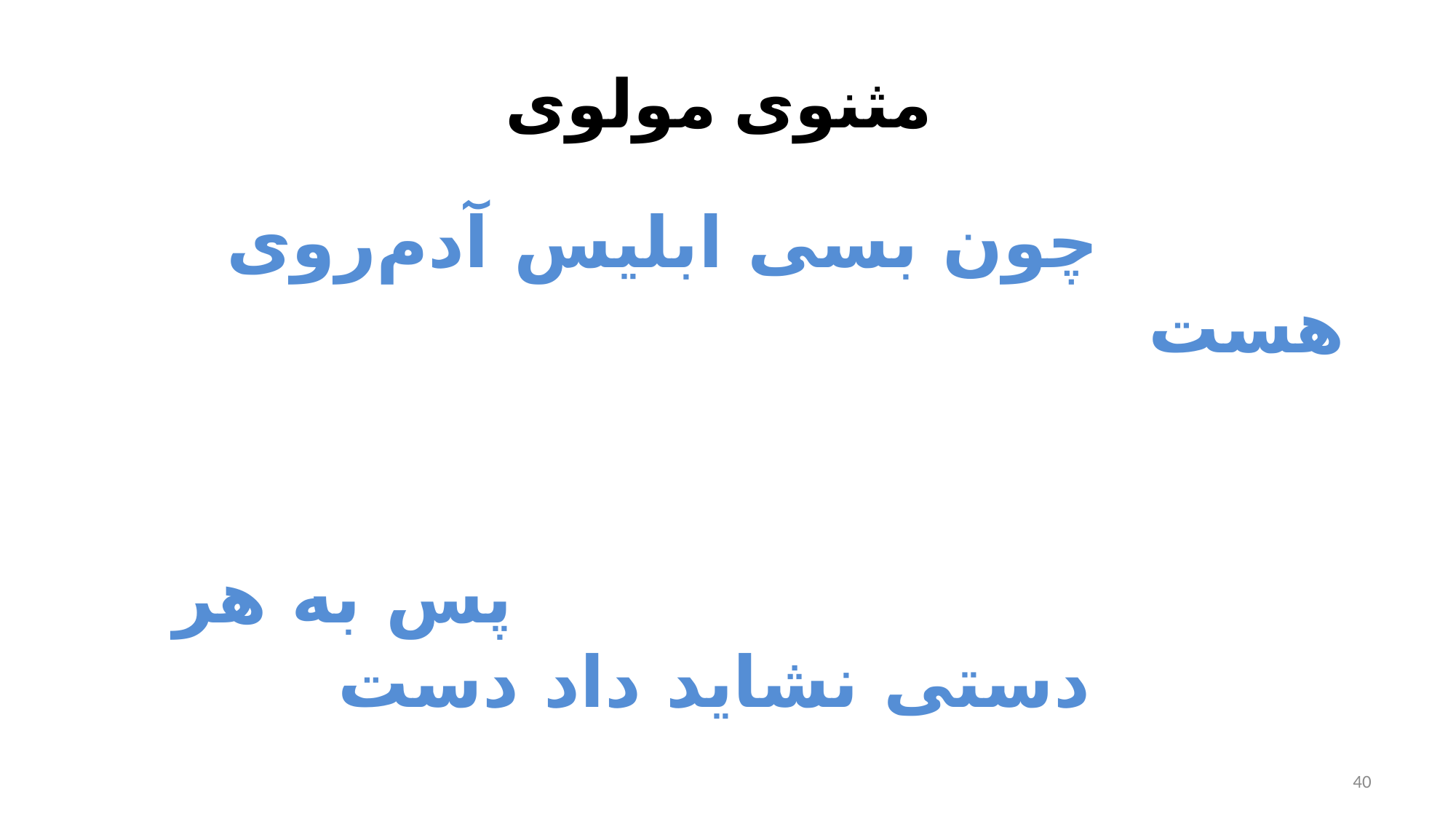

# مثنوی مولوی
           چون بسی ابلیس آدم‌روی هست
                                                                                 پس به هر دستی نشاید داد دست
40